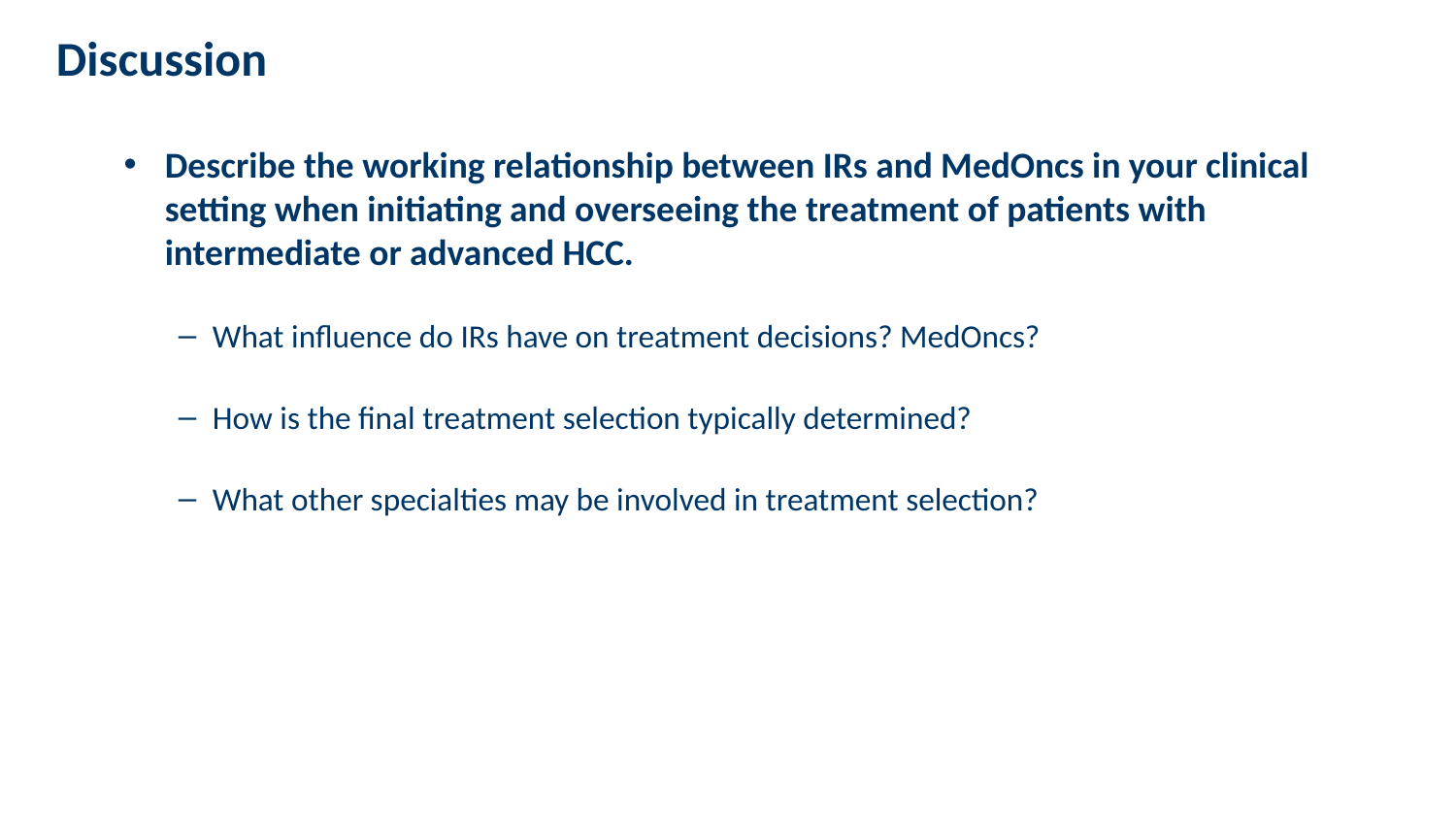

Discussion
Describe the working relationship between IRs and MedOncs in your clinical setting when initiating and overseeing the treatment of patients with intermediate or advanced HCC.
What influence do IRs have on treatment decisions? MedOncs?
How is the final treatment selection typically determined?
What other specialties may be involved in treatment selection?